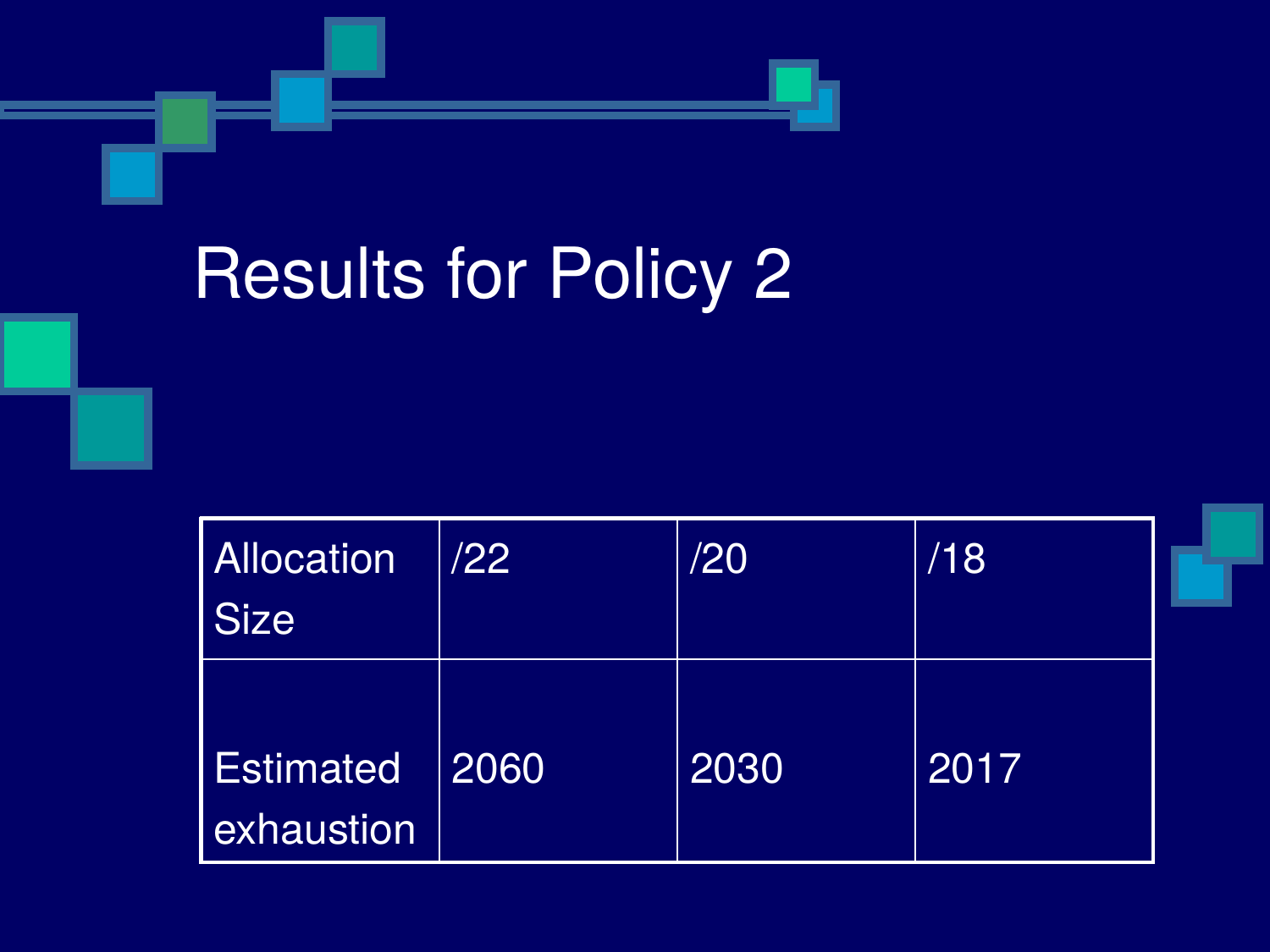

# Results for Policy 2
| Allocation Size | /22 | /20 | /18 |
| --- | --- | --- | --- |
| Estimated exhaustion | 2060 | 2030 | 2017 |